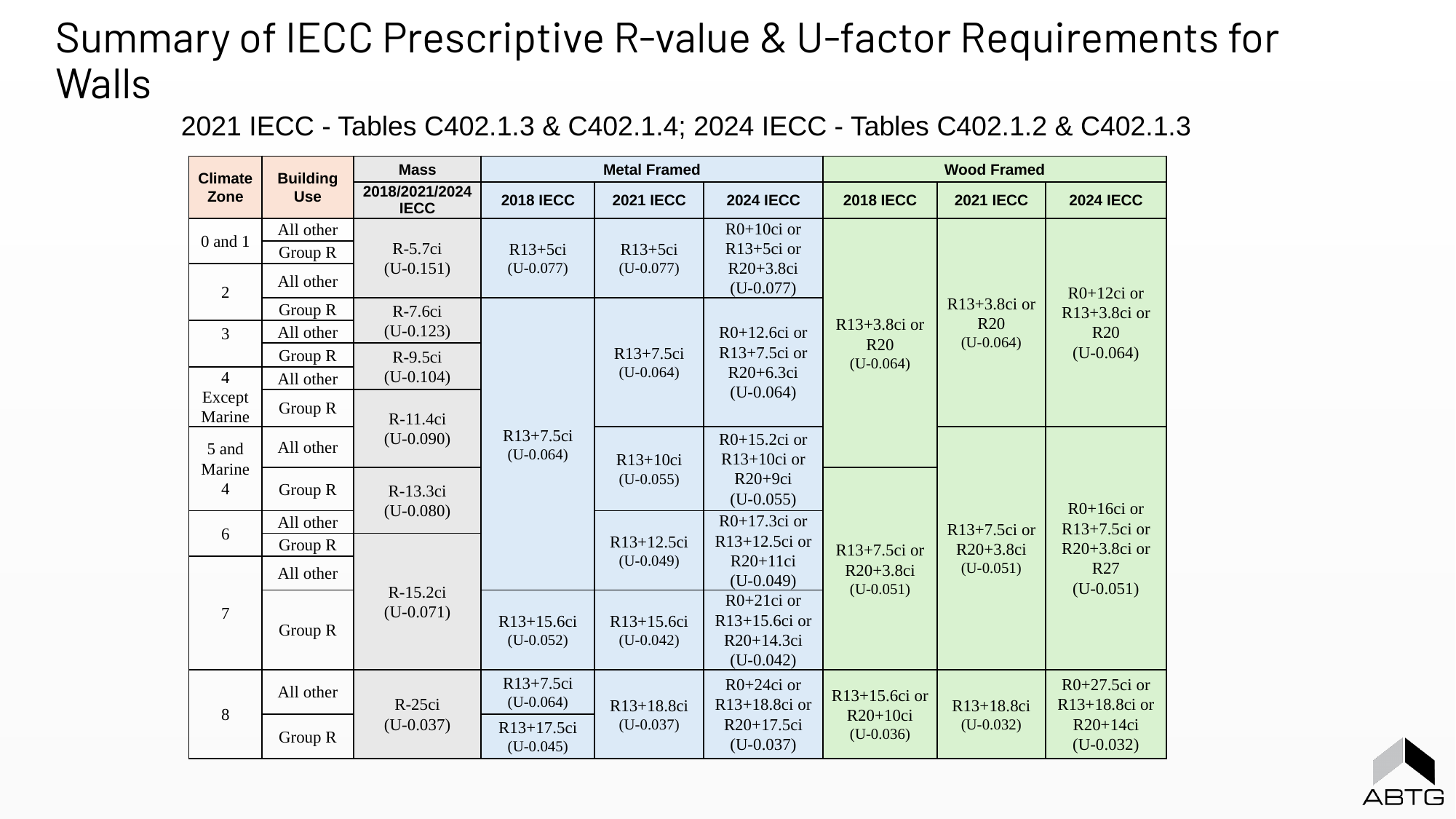

# Summary of IECC Prescriptive R-value & U-factor Requirements for Walls
2021 IECC - Tables C402.1.3 & C402.1.4; 2024 IECC - Tables C402.1.2 & C402.1.3
| Climate Zone | Building Use | Mass | Metal Framed |  |  | Wood Framed |  |  |
| --- | --- | --- | --- | --- | --- | --- | --- | --- |
|  |  | 2018/2021/2024 IECC | 2018 IECC | 2021 IECC | 2024 IECC | 2018 IECC | 2021 IECC | 2024 IECC |
| 0 and 1 | All other | R-5.7ci (U-0.151) | R13+5ci (U-0.077) | R13+5ci (U-0.077) | R0+10ci or R13+5ci or R20+3.8ci (U-0.077) | R13+3.8ci or R20 (U-0.064) | R13+3.8ci or R20 (U-0.064) | R0+12ci or R13+3.8ci or R20 (U-0.064) |
|  | Group R |  |  |  |  |  |  |  |
| 2 | All other |  |  |  |  |  |  |  |
|  | Group R | R-7.6ci (U-0.123) | R13+7.5ci (U-0.064) | R13+7.5ci (U-0.064) | R0+12.6ci or R13+7.5ci or R20+6.3ci (U-0.064) |  |  |  |
| 3 | All other |  |  |  |  |  |  |  |
|  | Group R | R-9.5ci (U-0.104) |  |  |  |  |  |  |
| 4 Except Marine | All other |  |  |  |  |  |  |  |
|  | Group R | R-11.4ci (U-0.090) |  |  |  |  |  |  |
| 5 and Marine 4 | All other |  |  | R13+10ci (U-0.055) | R0+15.2ci or R13+10ci or R20+9ci (U-0.055) |  | R13+7.5ci or R20+3.8ci (U-0.051) | R0+16ci or R13+7.5ci or R20+3.8ci or R27 (U-0.051) |
|  | Group R | R-13.3ci (U-0.080) |  |  |  | R13+7.5ci or R20+3.8ci (U-0.051) |  |  |
| 6 | All other |  |  | R13+12.5ci (U-0.049) | R0+17.3ci or R13+12.5ci or R20+11ci (U-0.049) |  |  |  |
|  | Group R | R-15.2ci (U-0.071) |  |  |  |  |  |  |
| 7 | All other |  |  |  |  |  |  |  |
|  | Group R |  | R13+15.6ci (U-0.052) | R13+15.6ci (U-0.042) | R0+21ci or R13+15.6ci or R20+14.3ci (U-0.042) |  |  |  |
| 8 | All other | R-25ci (U-0.037) | R13+7.5ci (U-0.064) | R13+18.8ci (U-0.037) | R0+24ci or R13+18.8ci or R20+17.5ci (U-0.037) | R13+15.6ci or R20+10ci (U-0.036) | R13+18.8ci (U-0.032) | R0+27.5ci or R13+18.8ci or R20+14ci (U-0.032) |
|  | Group R |  | R13+17.5ci (U-0.045) |  |  |  |  |  |